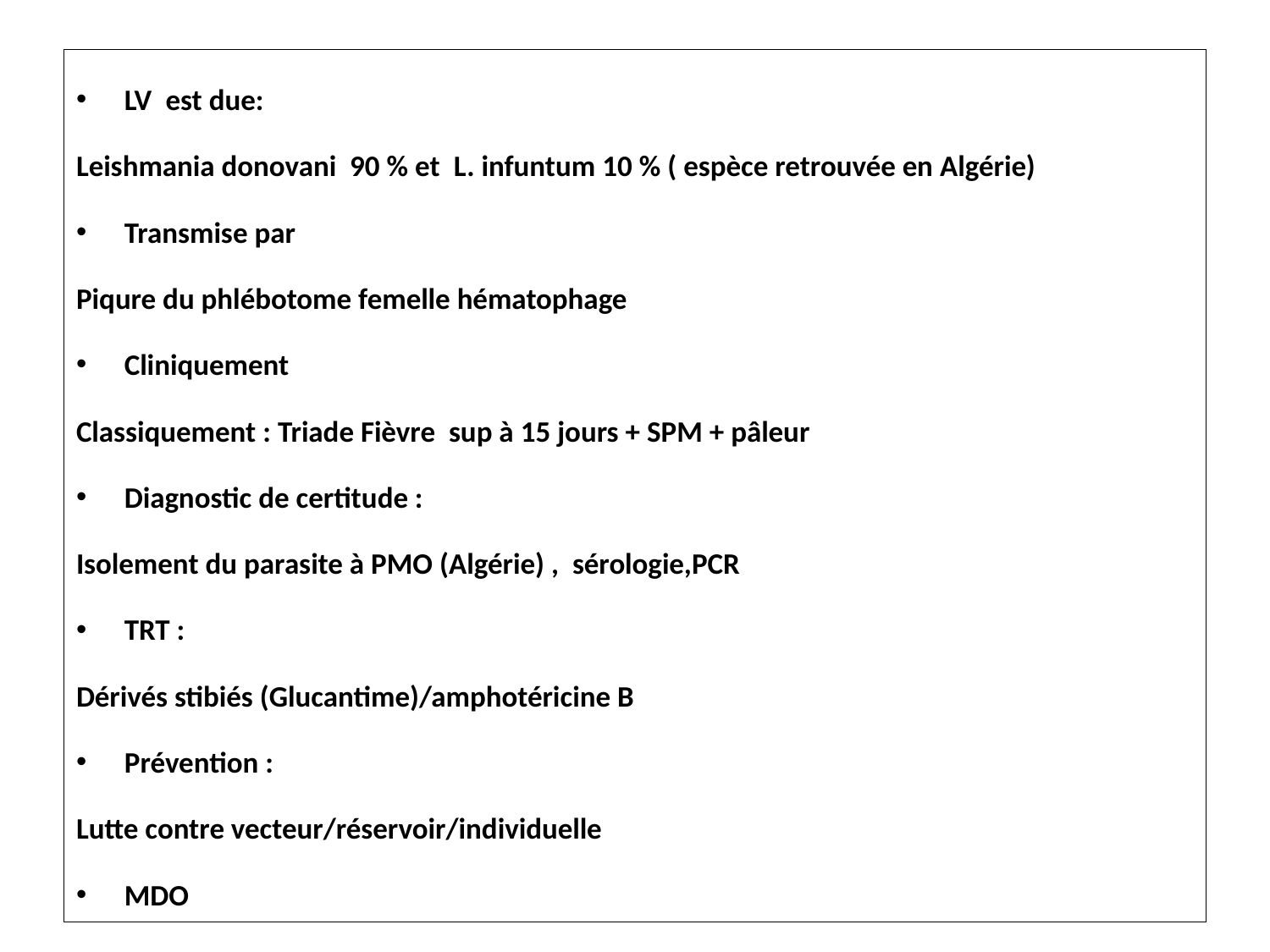

LV  est due:
Leishmania donovani  90 % et  L. infuntum 10 % ( espèce retrouvée en Algérie)
Transmise par
Piqure du phlébotome femelle hématophage
Cliniquement
Classiquement : Triade Fièvre  sup à 15 jours + SPM + pâleur
Diagnostic de certitude :
Isolement du parasite à PMO (Algérie) ,  sérologie,PCR
TRT :
Dérivés stibiés (Glucantime)/amphotéricine B
Prévention :
Lutte contre vecteur/réservoir/individuelle
MDO